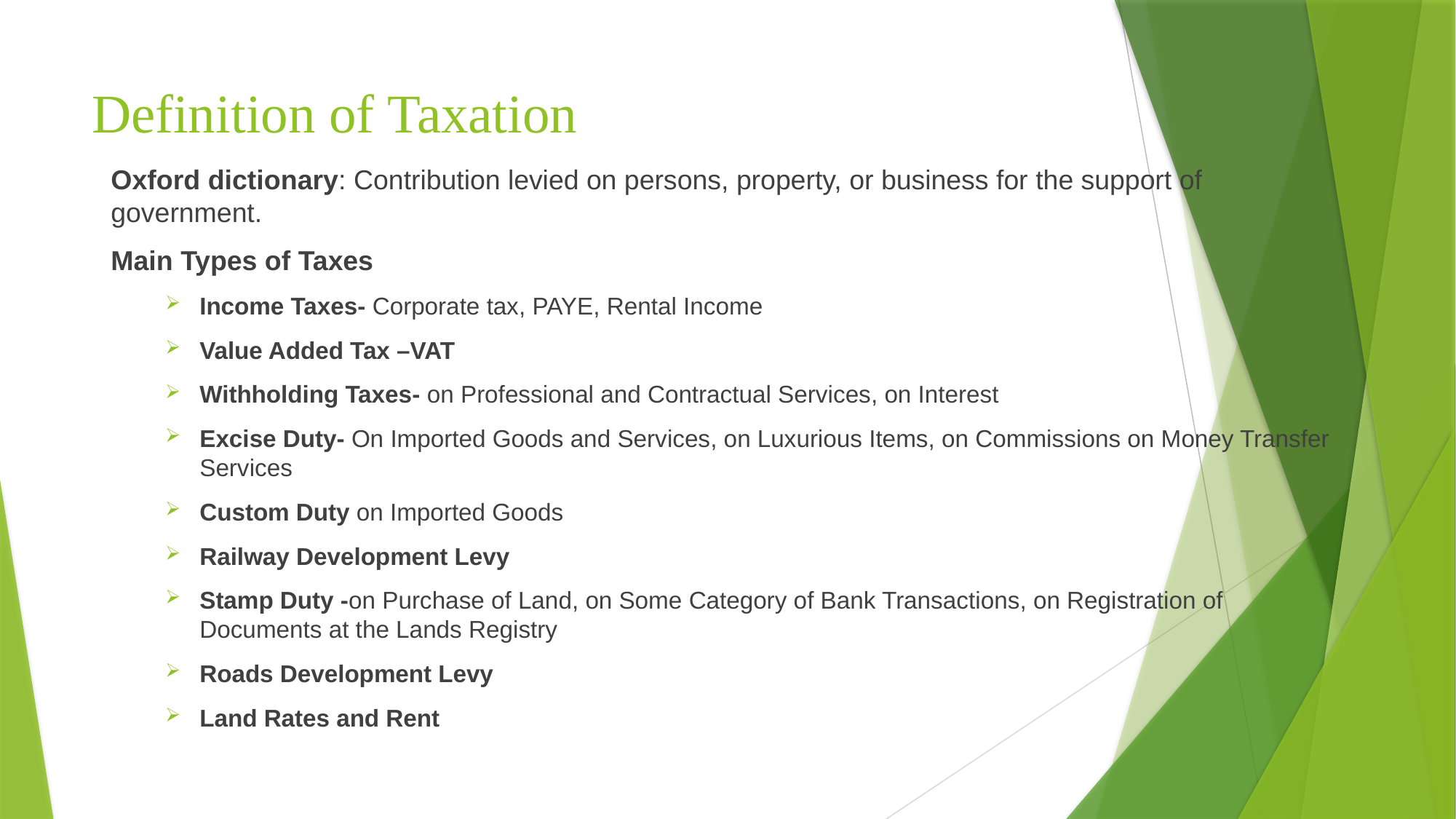

# Definition of Taxation
Oxford dictionary: Contribution levied on persons, property, or business for the support of government.
Main Types of Taxes
Income Taxes- Corporate tax, PAYE, Rental Income
Value Added Tax –VAT
Withholding Taxes- on Professional and Contractual Services, on Interest
Excise Duty- On Imported Goods and Services, on Luxurious Items, on Commissions on Money Transfer Services
Custom Duty on Imported Goods
Railway Development Levy
Stamp Duty -on Purchase of Land, on Some Category of Bank Transactions, on Registration of Documents at the Lands Registry
Roads Development Levy
Land Rates and Rent